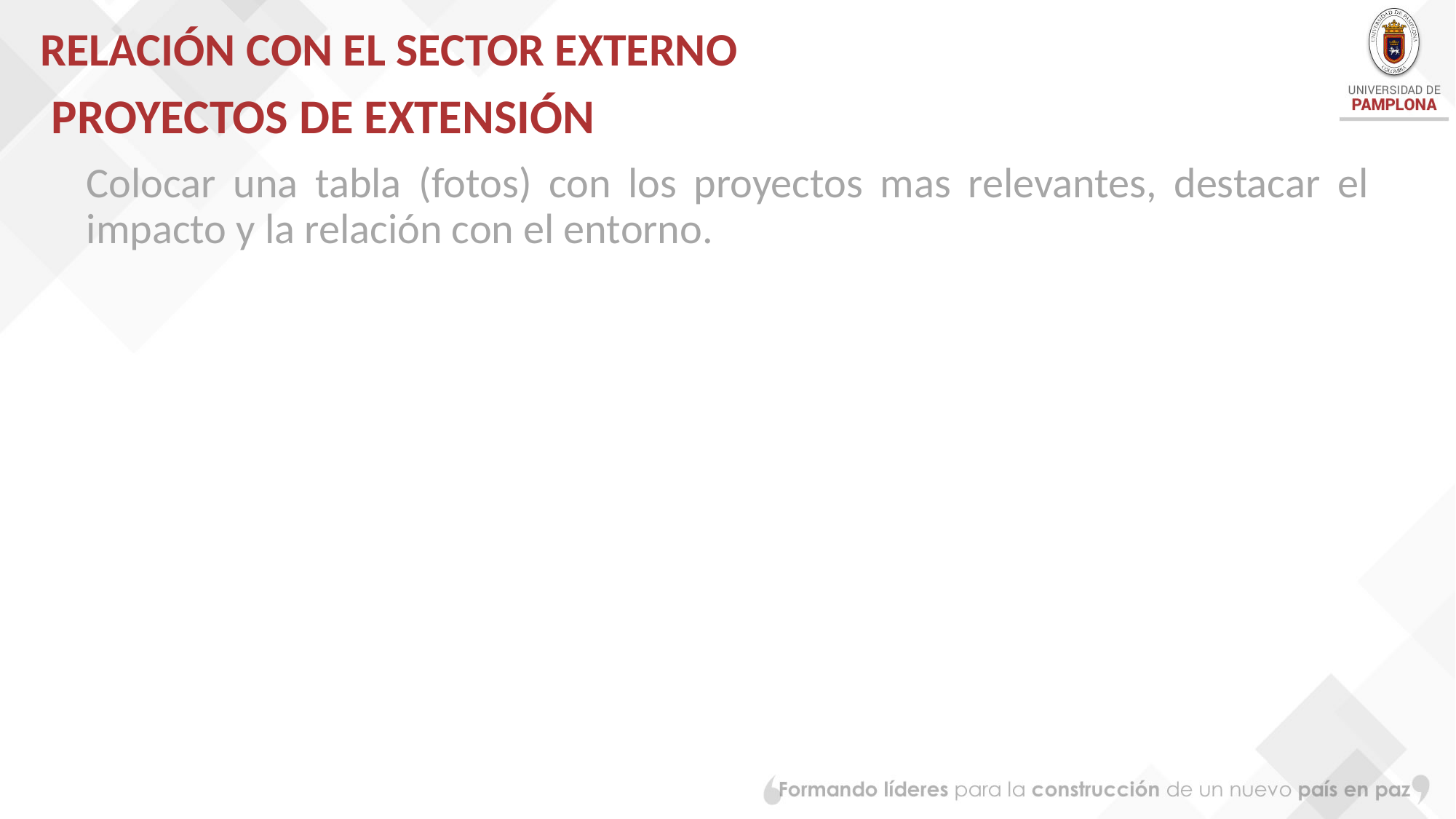

RELACIÓN CON EL SECTOR EXTERNO
# PROYECTOS DE EXTENSIÓN
Colocar una tabla (fotos) con los proyectos mas relevantes, destacar el impacto y la relación con el entorno.